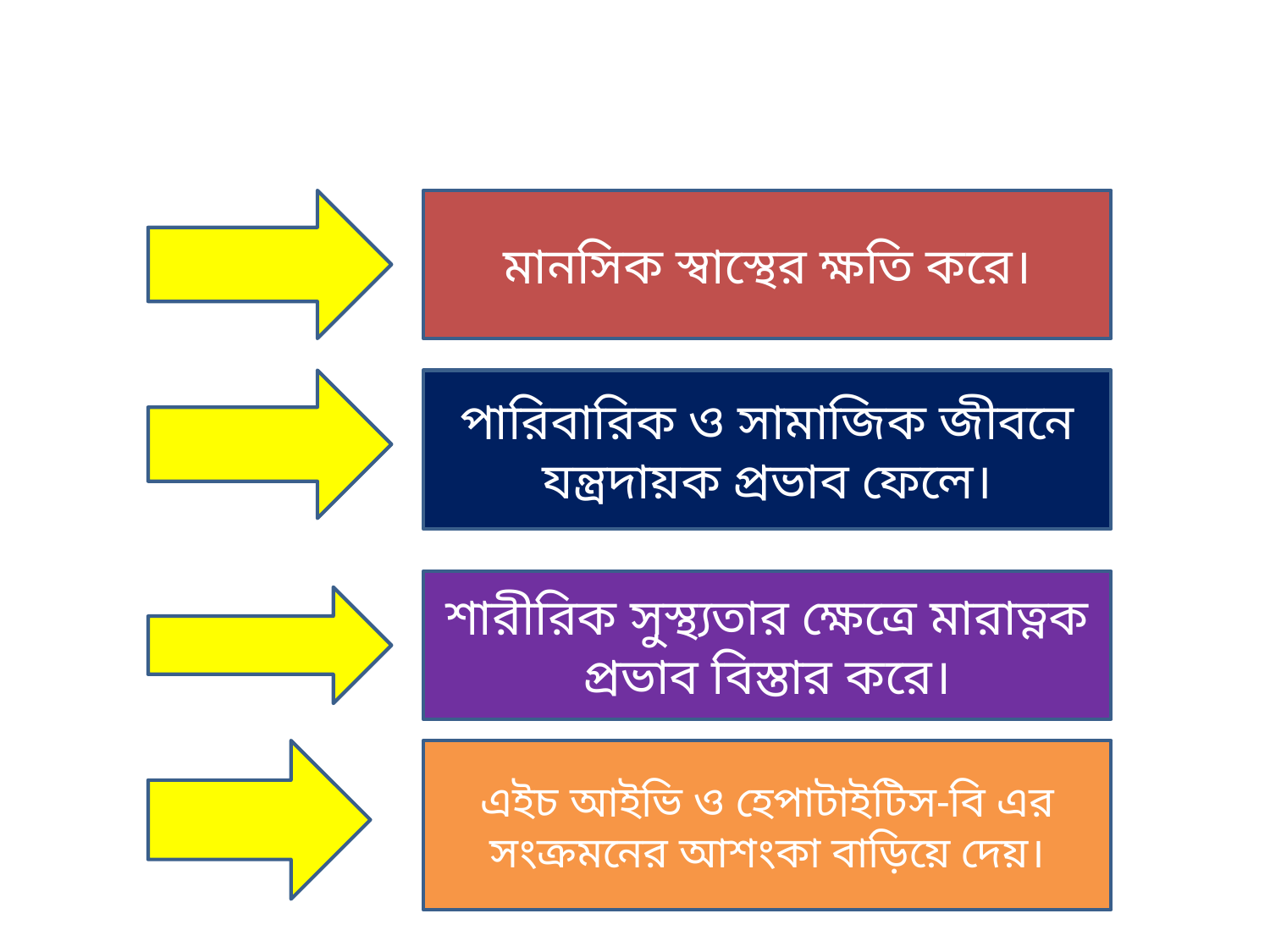

মানসিক স্বাস্থের ক্ষতি করে।

পারিবারিক ও সামাজিক জীবনে যন্ত্রদায়ক প্রভাব ফেলে।
শারীরিক সুস্থ্যতার ক্ষেত্রে মারাত্নক প্রভাব বিস্তার করে।

এইচ আইভি ও হেপাটাইটিস-বি এর সংক্রমনের আশংকা বাড়িয়ে দেয়।